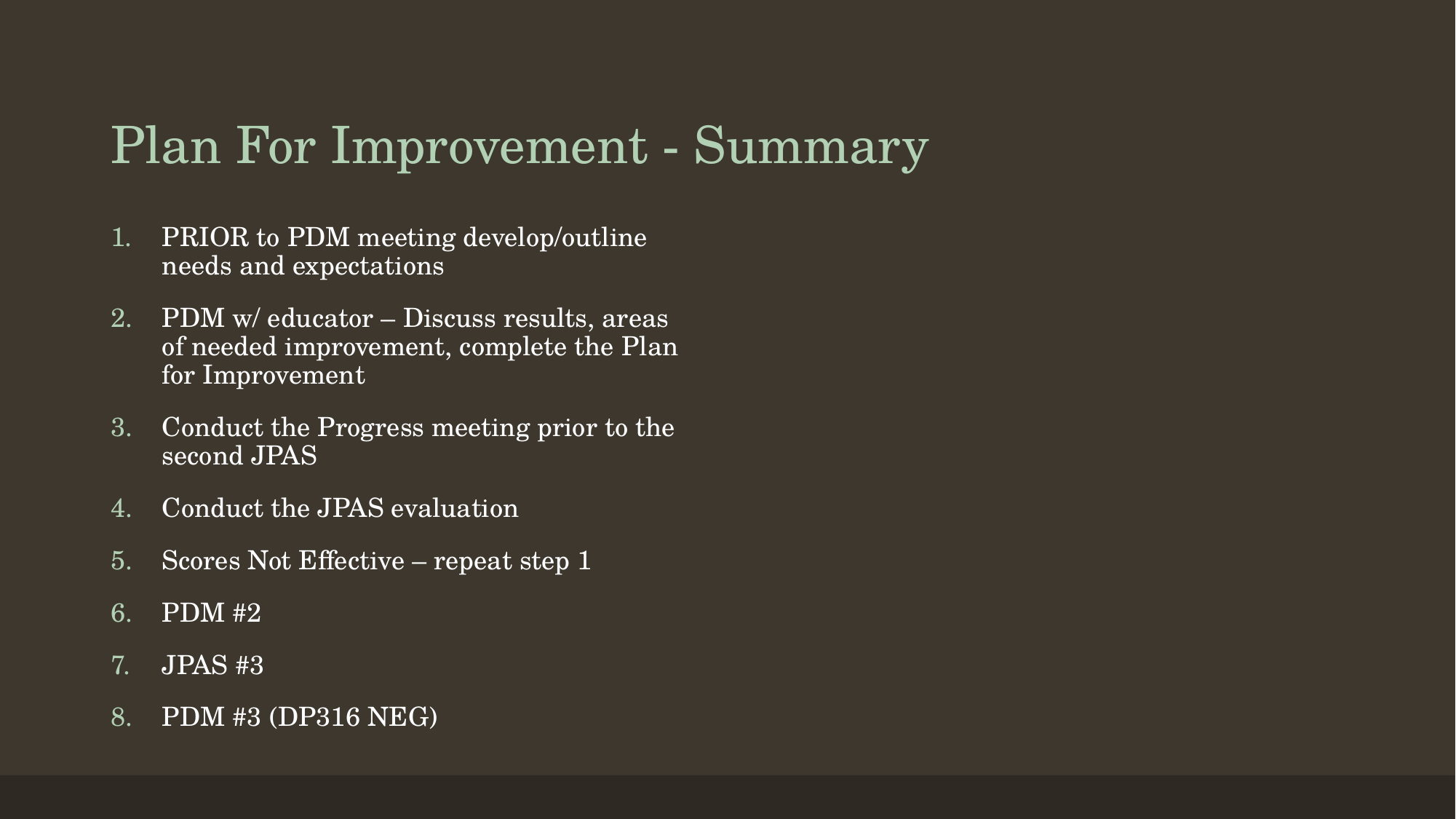

# Plan For Improvement - Summary
PRIOR to PDM meeting develop/outline needs and expectations
PDM w/ educator – Discuss results, areas of needed improvement, complete the Plan for Improvement
Conduct the Progress meeting prior to the second JPAS
Conduct the JPAS evaluation
Scores Not Effective – repeat step 1
PDM #2
JPAS #3
PDM #3 (DP316 NEG)
Prior to PDM
PDM
Progress Meeting
PDM #2
JPAS Evaluation
Repeat Step 1
JPAS #3
PDM #3